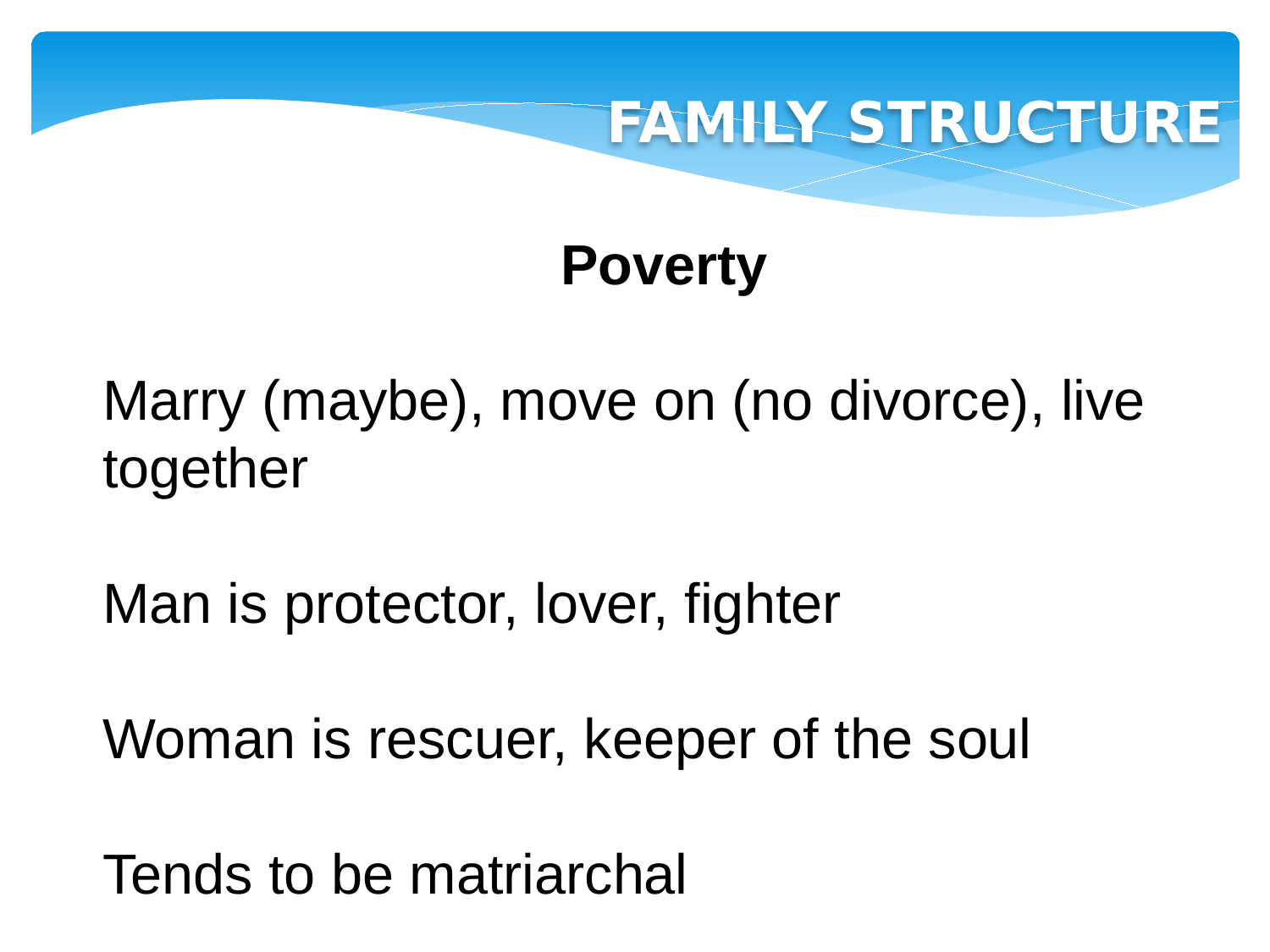

FAMILY STRUCTURE
Poverty

Marry (maybe), move on (no divorce), live together

Man is protector, lover, fighter

Woman is rescuer, keeper of the soul

Tends to be matriarchal